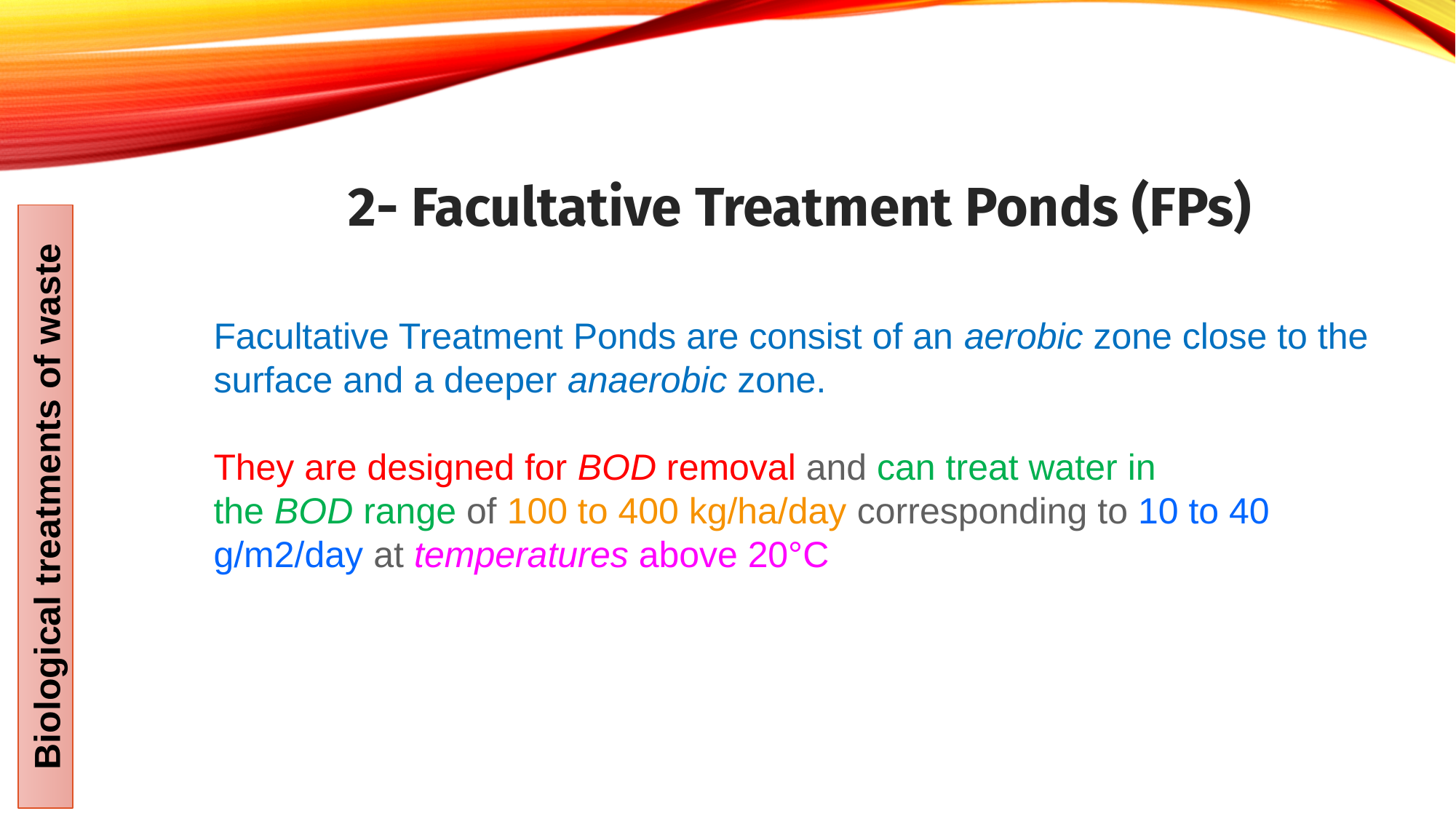

2- Facultative Treatment Ponds (FPs)
Facultative Treatment Ponds are consist of an aerobic zone close to the surface and a deeper anaerobic zone.

They are designed for BOD removal and can treat water in the BOD range of 100 to 400 kg/ha/day corresponding to 10 to 40 g/m2/day at temperatures above 20°C
Biological treatments of waste